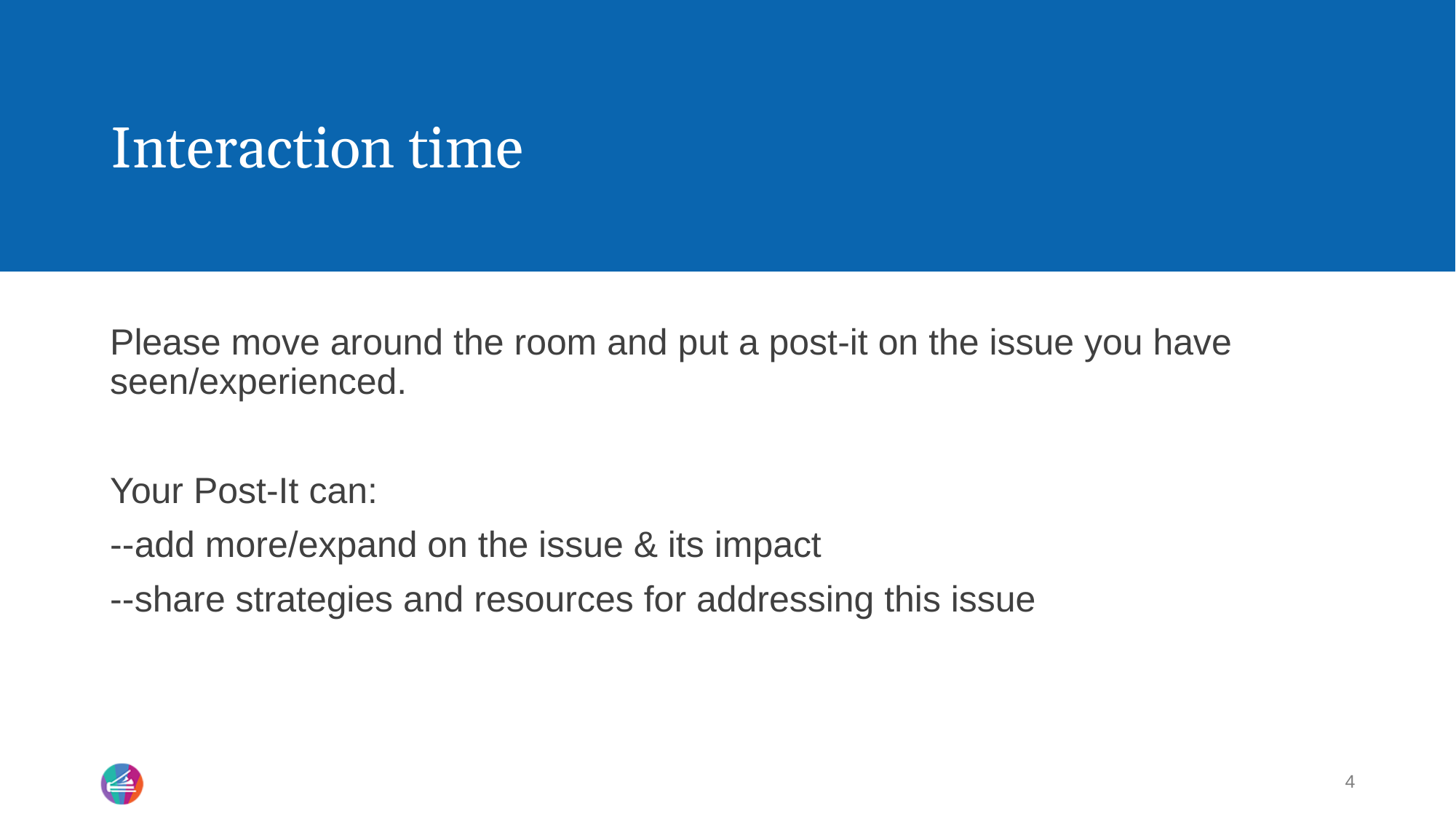

# Interaction time
Please move around the room and put a post-it on the issue you have seen/experienced.

Your Post-It can:
--add more/expand on the issue & its impact
--share strategies and resources for addressing this issue
4